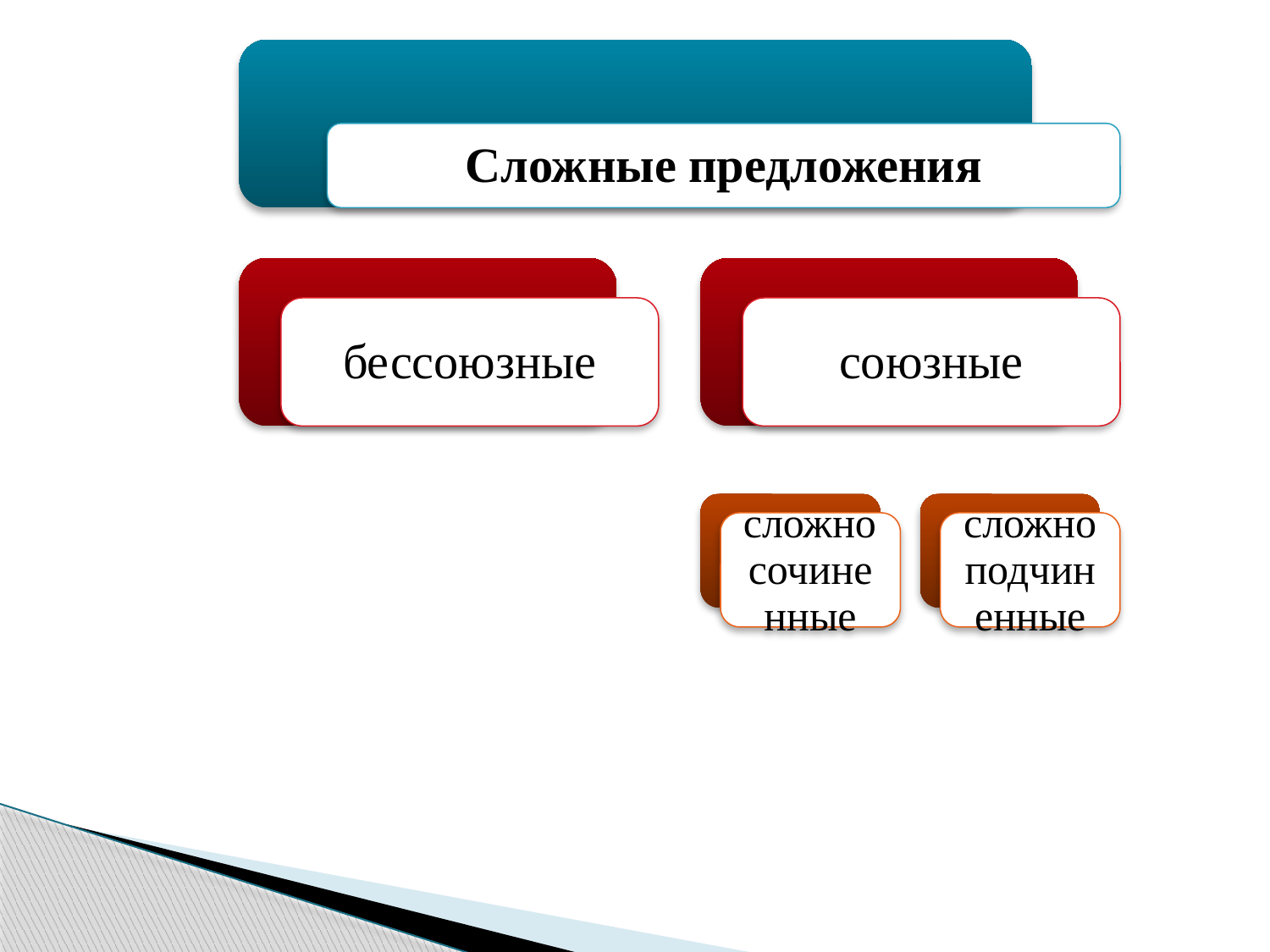

#
Сложные предложения
бессоюзные
союзные
сложносочиненные
сложноподчиненные